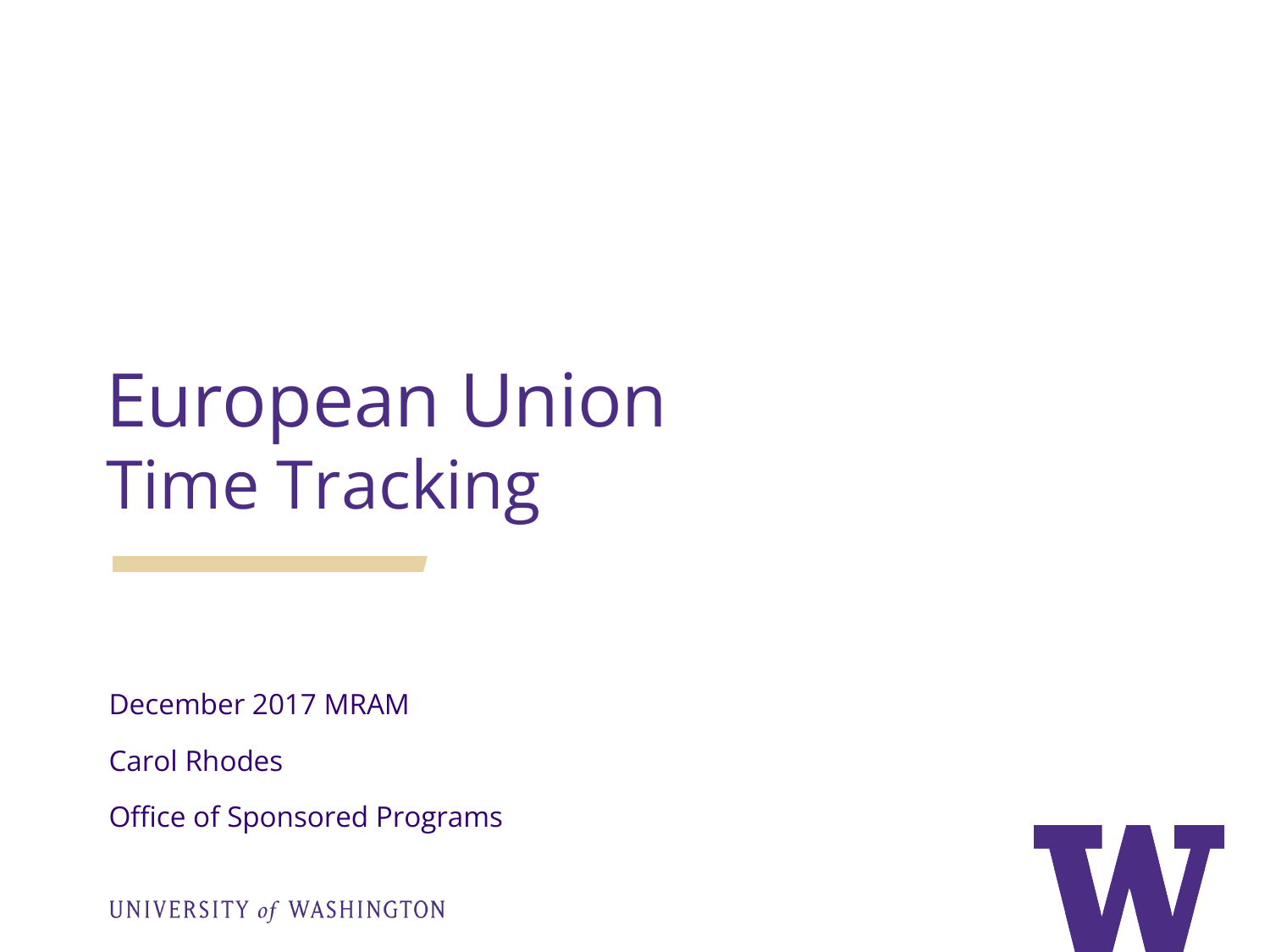

European Union
Time Tracking
December 2017 MRAM
Carol Rhodes
Office of Sponsored Programs